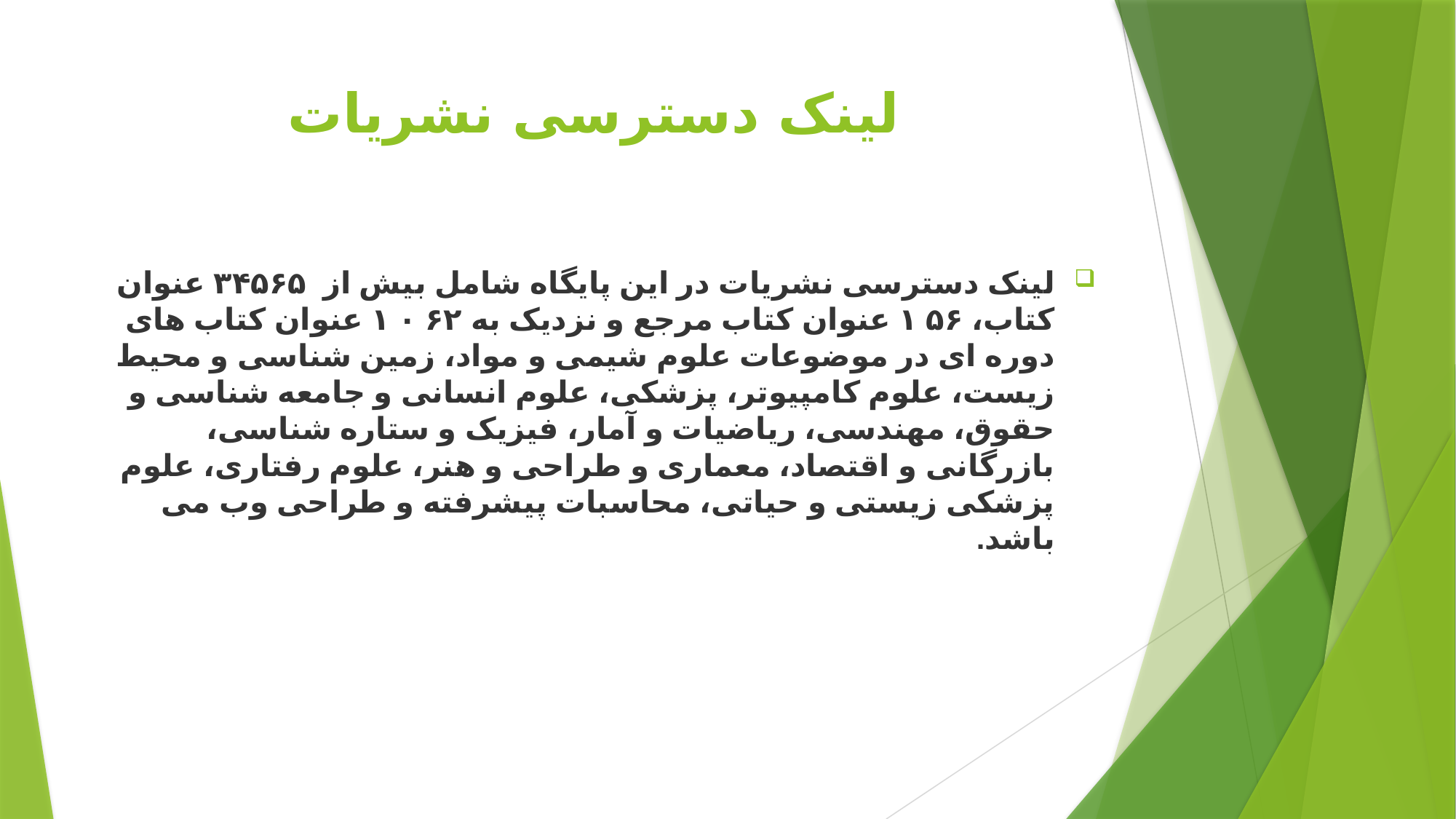

# لینک دسترسی نشریات
لینک دسترسی نشریات در این پایگاه شامل بیش از  ٣۴۵۶۵ عنوان کتاب، ۵۶ ١ عنوان کتاب مرجع و نزدیک به ۶٢ ٠ ١ عنوان کتاب های دوره ای در موضوعات علوم شیمی و مواد، زمین شناسی و محیط زیست، علوم کامپیوتر، پزشکی، علوم انسانی و جامعه شناسی و حقوق، مهندسی، ریاضیات و آمار، فیزیک و ستاره شناسی، بازرگانی و اقتصاد، معماری و طراحی و هنر، علوم رفتاری، علوم پزشکی زیستی و حیاتی، محاسبات پیشرفته و طراحی وب می باشد.